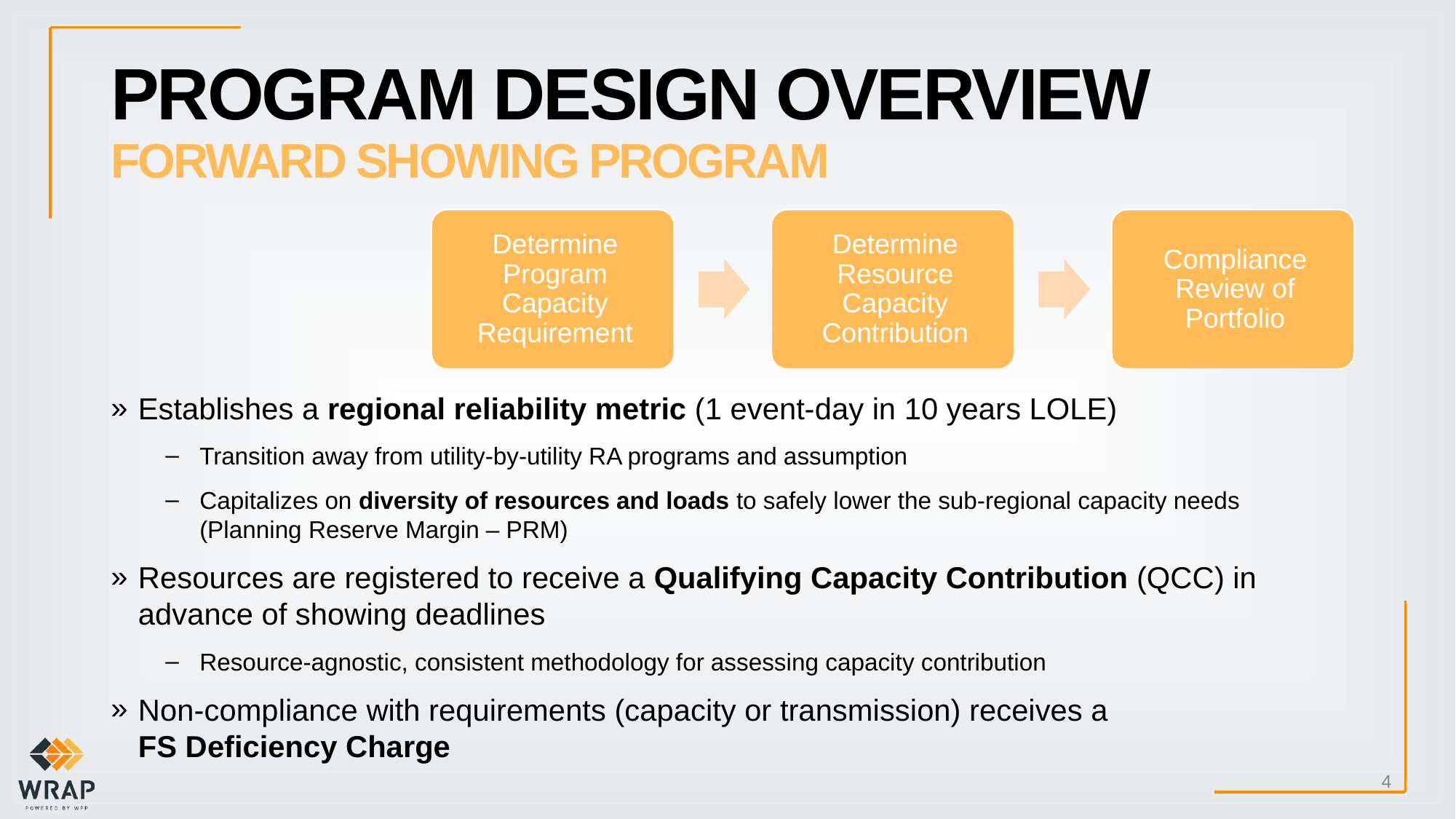

# Program Design Overview Forward Showing Program
Determine Program Capacity Requirement

Determine Resource Capacity Contribution

Compliance Review of Portfolio
Establishes a regional reliability metric (1 event-day in 10 years LOLE)
Transition away from utility-by-utility RA programs and assumption
Capitalizes on diversity of resources and loads to safely lower the sub-regional capacity needs (Planning Reserve Margin – PRM)
Resources are registered to receive a Qualifying Capacity Contribution (QCC) in advance of showing deadlines
Resource-agnostic, consistent methodology for assessing capacity contribution
Non-compliance with requirements (capacity or transmission) receives a
FS Deficiency Charge

4